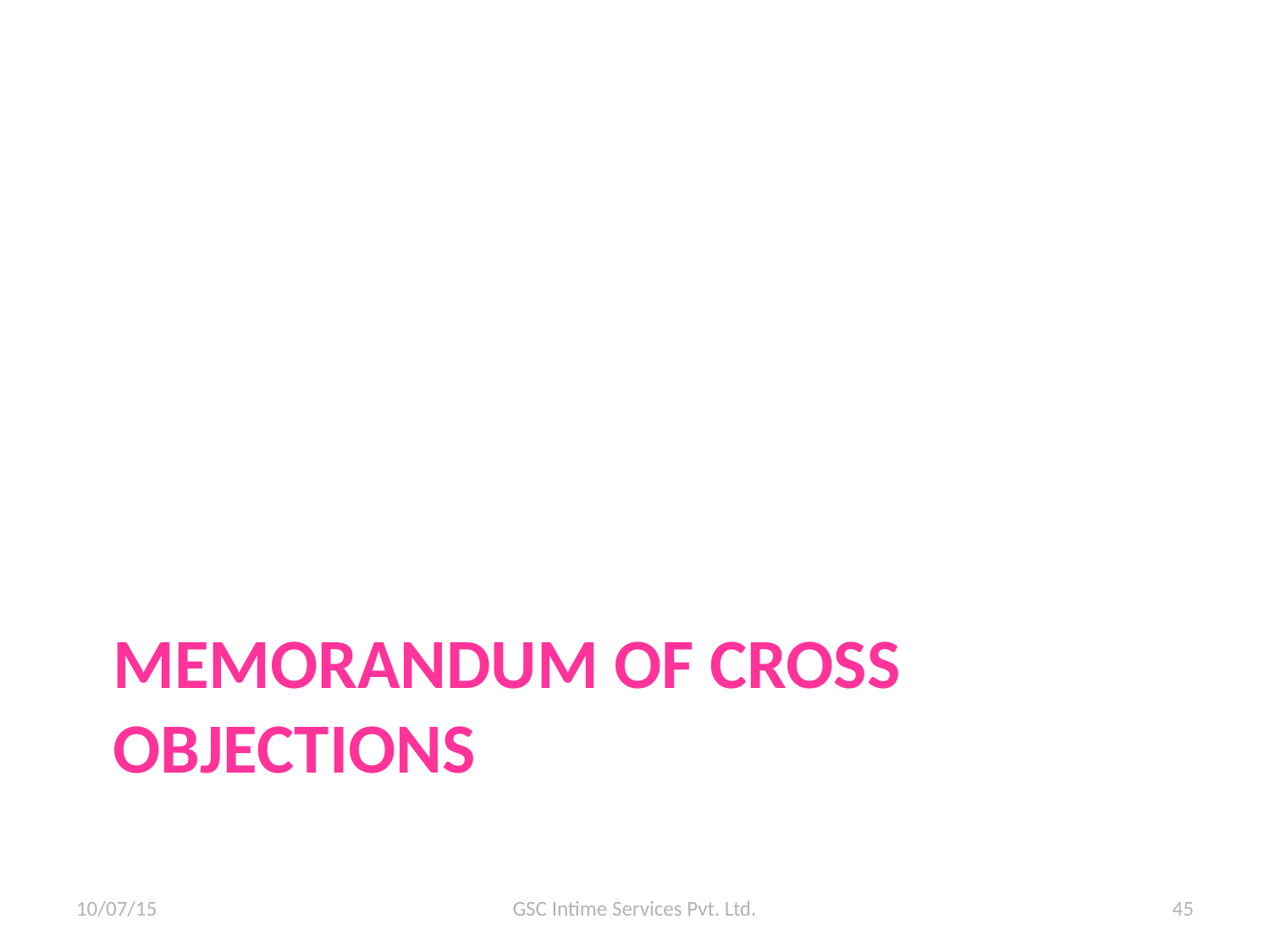

# Memorandum of Cross Objections
10/07/15
GSC Intime Services Pvt. Ltd.
45